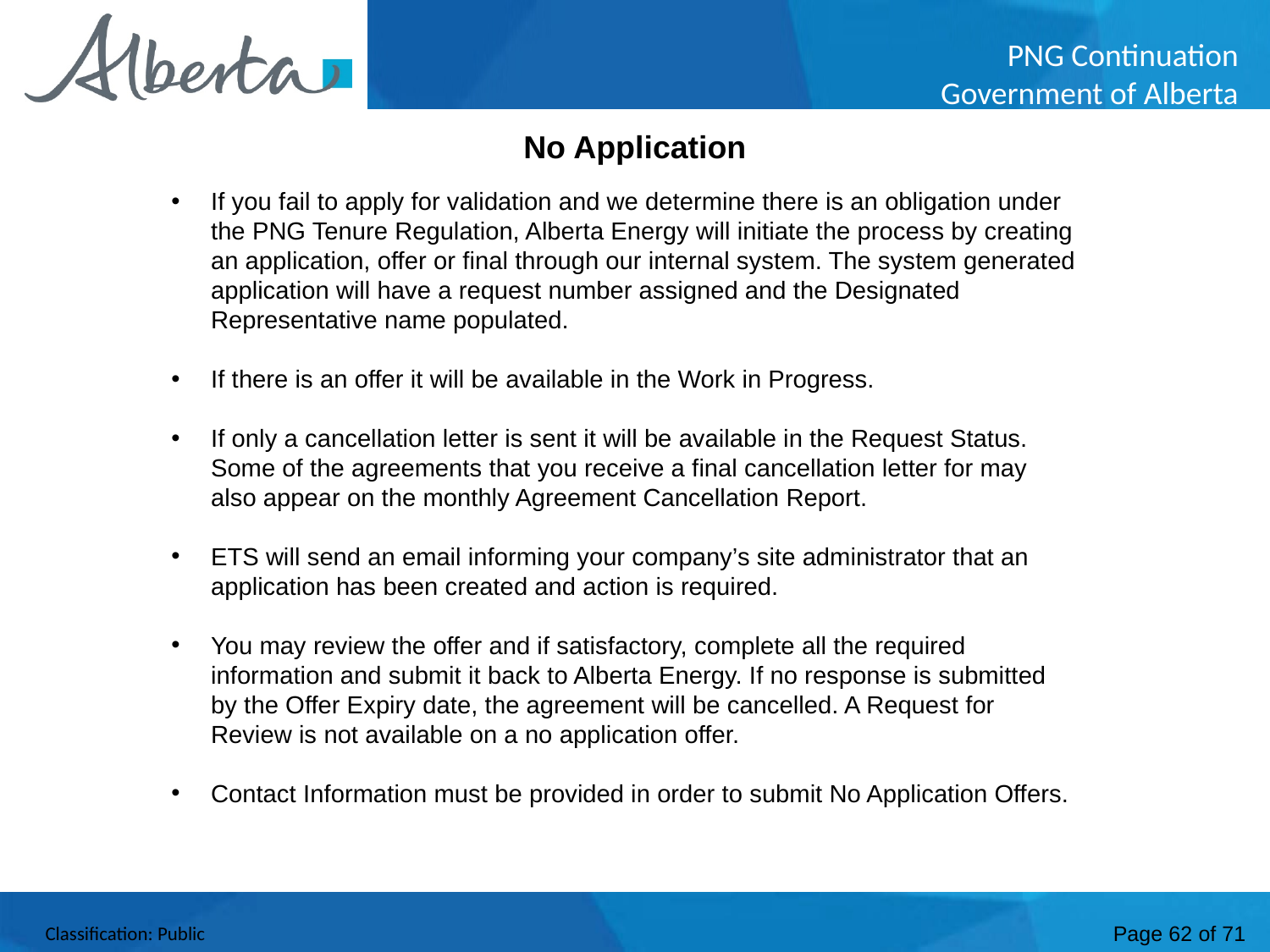

No Application
If you fail to apply for validation and we determine there is an obligation under the PNG Tenure Regulation, Alberta Energy will initiate the process by creating an application, offer or final through our internal system. The system generated application will have a request number assigned and the Designated Representative name populated.

If there is an offer it will be available in the Work in Progress.

If only a cancellation letter is sent it will be available in the Request Status. Some of the agreements that you receive a final cancellation letter for may also appear on the monthly Agreement Cancellation Report.

ETS will send an email informing your company’s site administrator that an application has been created and action is required.

You may review the offer and if satisfactory, complete all the required information and submit it back to Alberta Energy. If no response is submitted by the Offer Expiry date, the agreement will be cancelled. A Request for Review is not available on a no application offer.

Contact Information must be provided in order to submit No Application Offers.